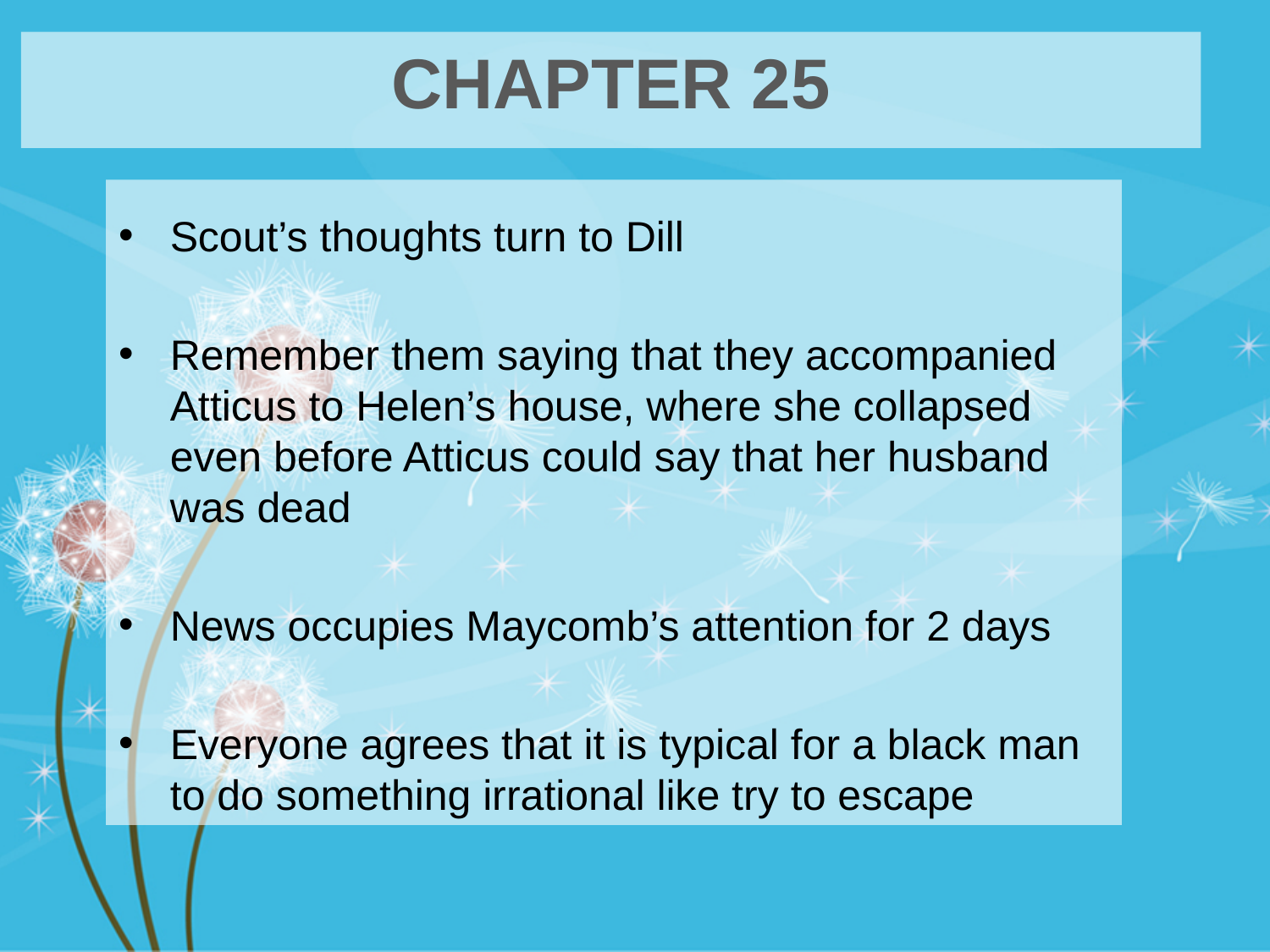

# Chapter 25
Scout’s thoughts turn to Dill

Remember them saying that they accompanied Atticus to Helen’s house, where she collapsed even before Atticus could say that her husband was dead

News occupies Maycomb’s attention for 2 days

Everyone agrees that it is typical for a black man to do something irrational like try to escape